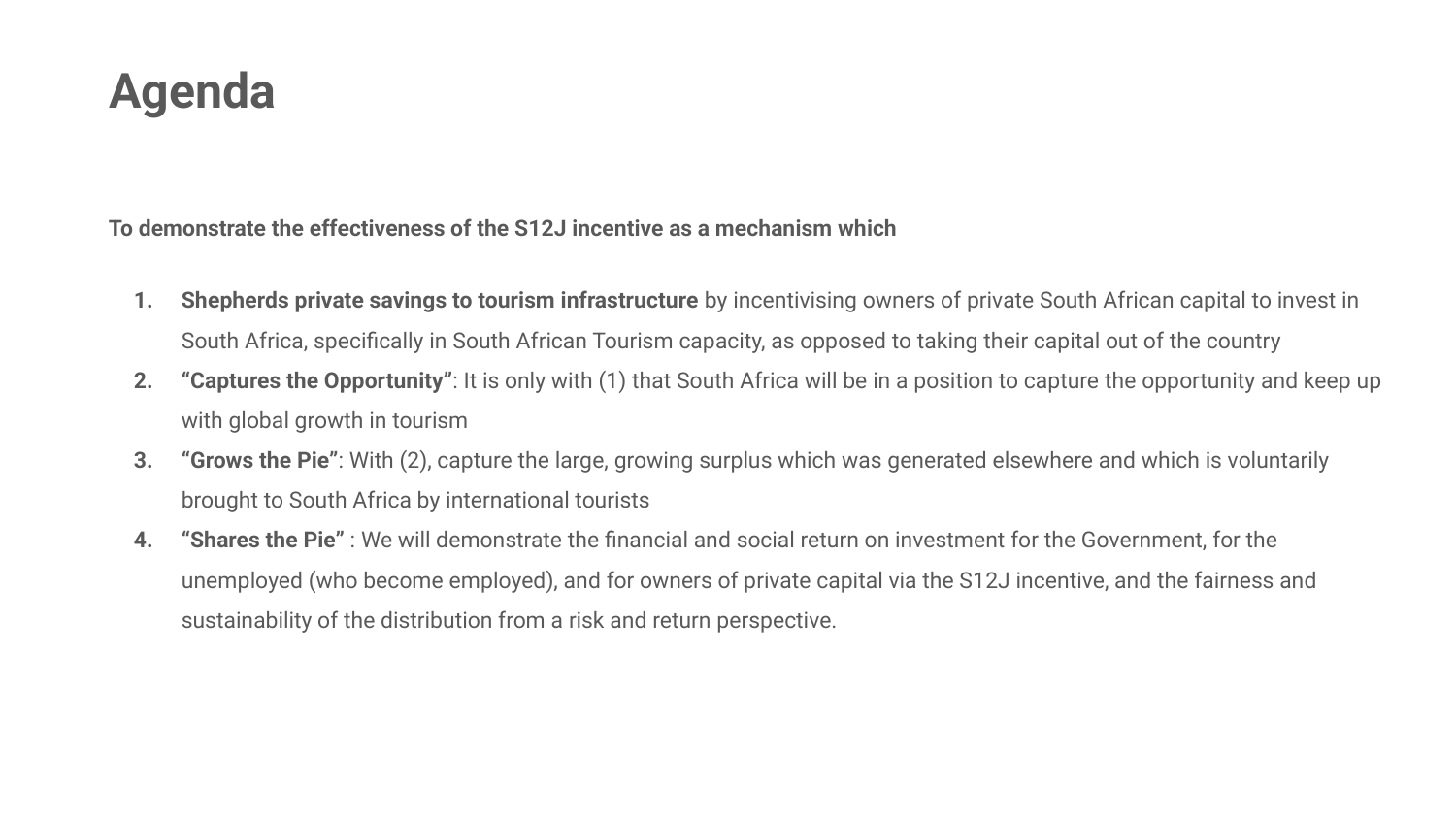

Agenda
To demonstrate the effectiveness of the S12J incentive as a mechanism which
Shepherds private savings to tourism infrastructure by incentivising owners of private South African capital to invest in South Africa, specifically in South African Tourism capacity, as opposed to taking their capital out of the country
“Captures the Opportunity”: It is only with (1) that South Africa will be in a position to capture the opportunity and keep up with global growth in tourism
“Grows the Pie”: With (2), capture the large, growing surplus which was generated elsewhere and which is voluntarily brought to South Africa by international tourists
“Shares the Pie” : We will demonstrate the financial and social return on investment for the Government, for the unemployed (who become employed), and for owners of private capital via the S12J incentive, and the fairness and sustainability of the distribution from a risk and return perspective.